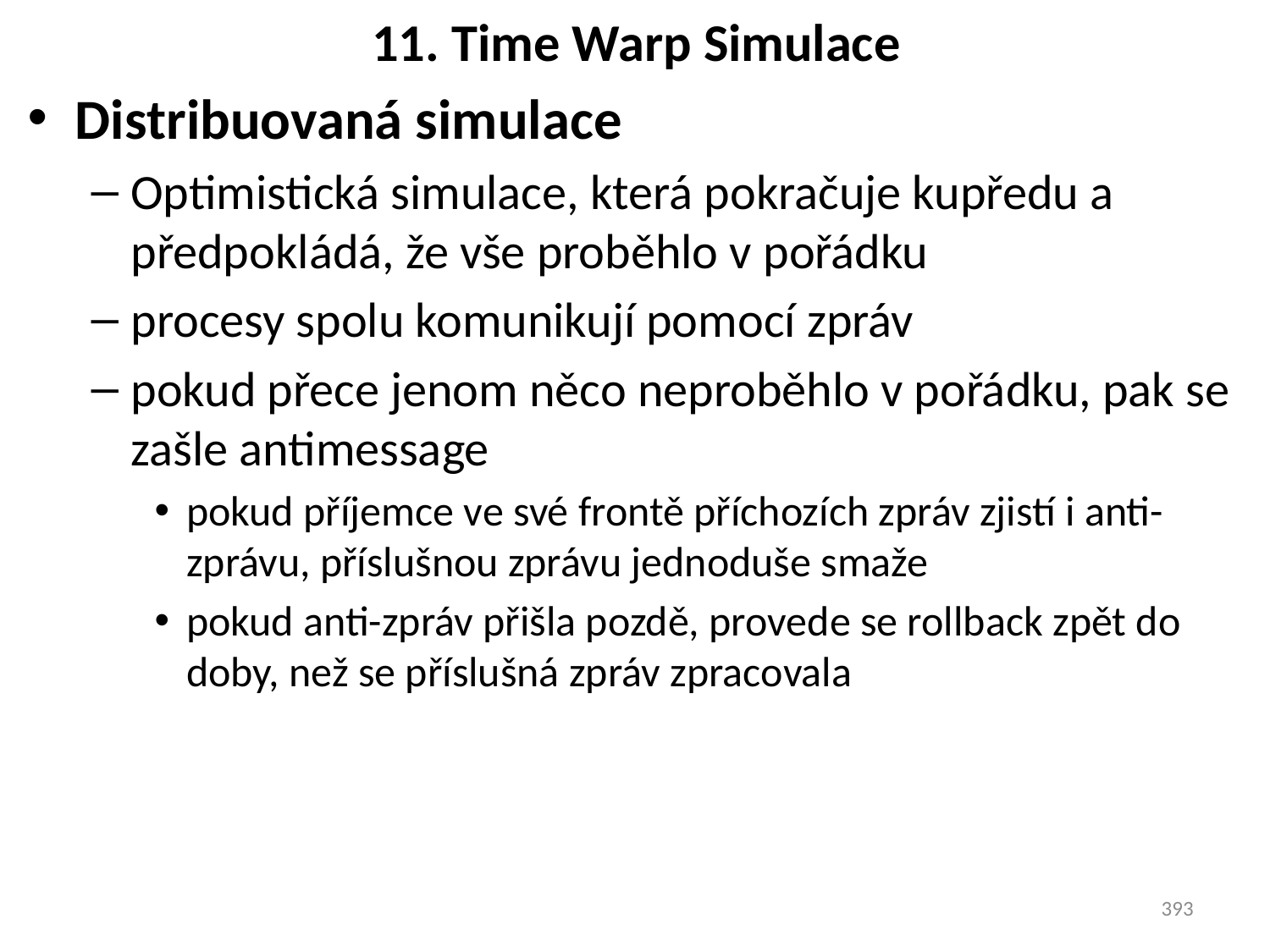

# 11. Time Warp Simulace
Distribuovaná simulace
Optimistická simulace, která pokračuje kupředu a předpokládá, že vše proběhlo v pořádku
procesy spolu komunikují pomocí zpráv
pokud přece jenom něco neproběhlo v pořádku, pak se zašle antimessage
pokud příjemce ve své frontě příchozích zpráv zjistí i anti-zprávu, příslušnou zprávu jednoduše smaže
pokud anti-zpráv přišla pozdě, provede se rollback zpět do doby, než se příslušná zpráv zpracovala

393